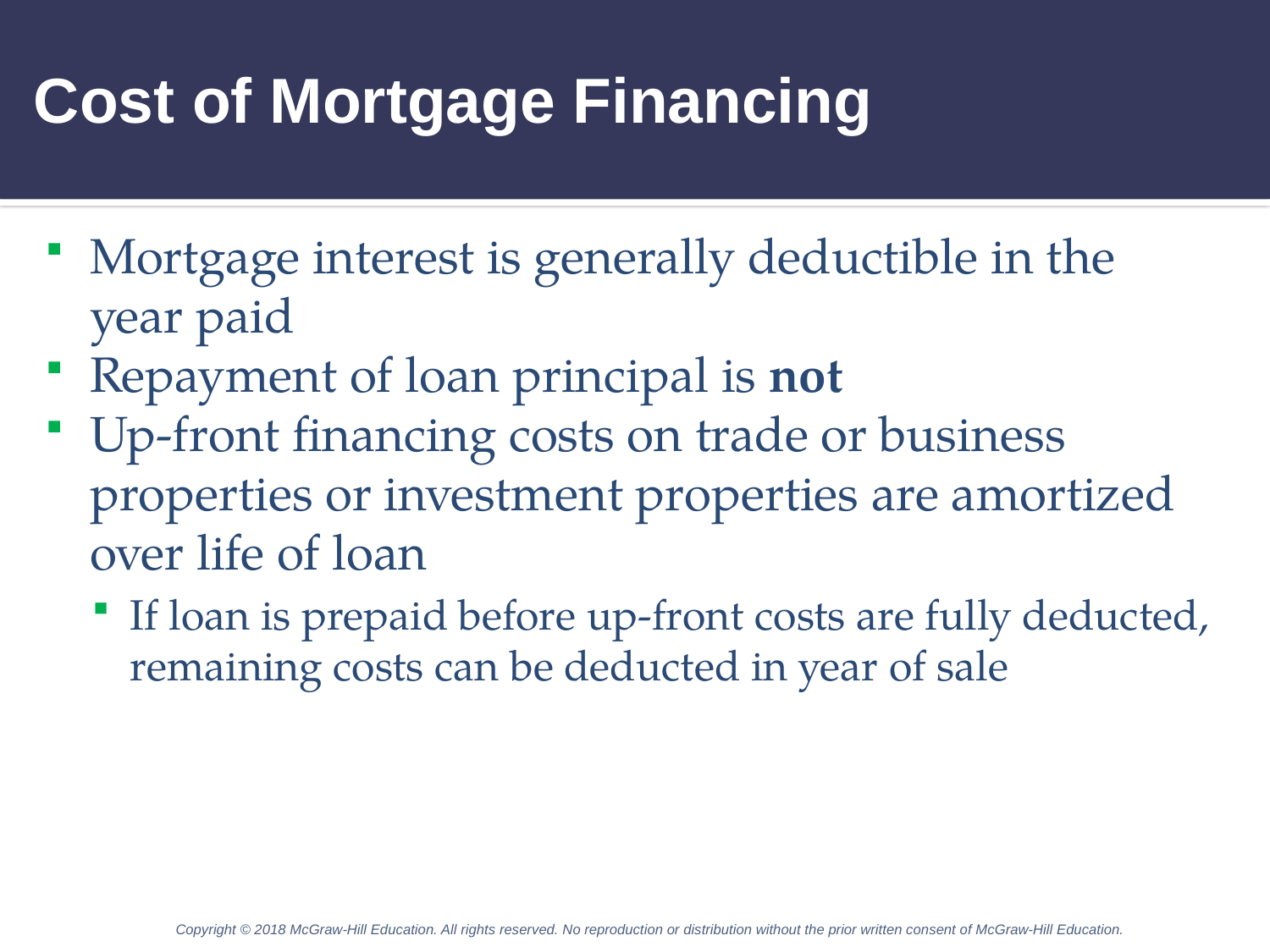

# Cost of Mortgage Financing
Mortgage interest is generally deductible in the year paid
Repayment of loan principal is not
Up-front financing costs on trade or business properties or investment properties are amortized over life of loan
If loan is prepaid before up-front costs are fully deducted, remaining costs can be deducted in year of sale
Copyright © 2018 McGraw-Hill Education. All rights reserved. No reproduction or distribution without the prior written consent of McGraw-Hill Education.